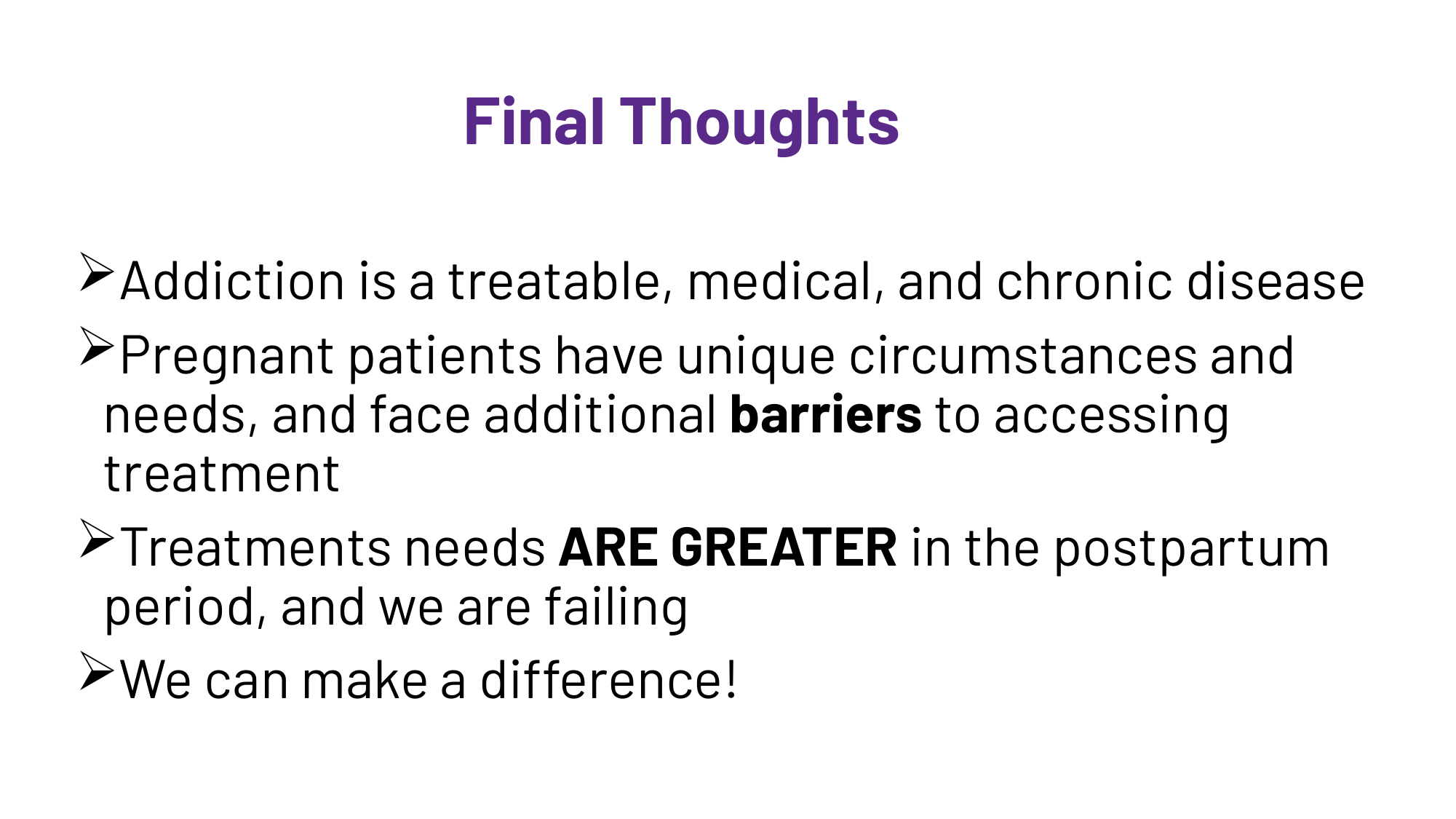

# Final Thoughts
Addiction is a treatable, medical, and chronic disease
Pregnant patients have unique circumstances and needs, and face additional barriers to accessing treatment
Treatments needs ARE GREATER in the postpartum period, and we are failing
We can make a difference!